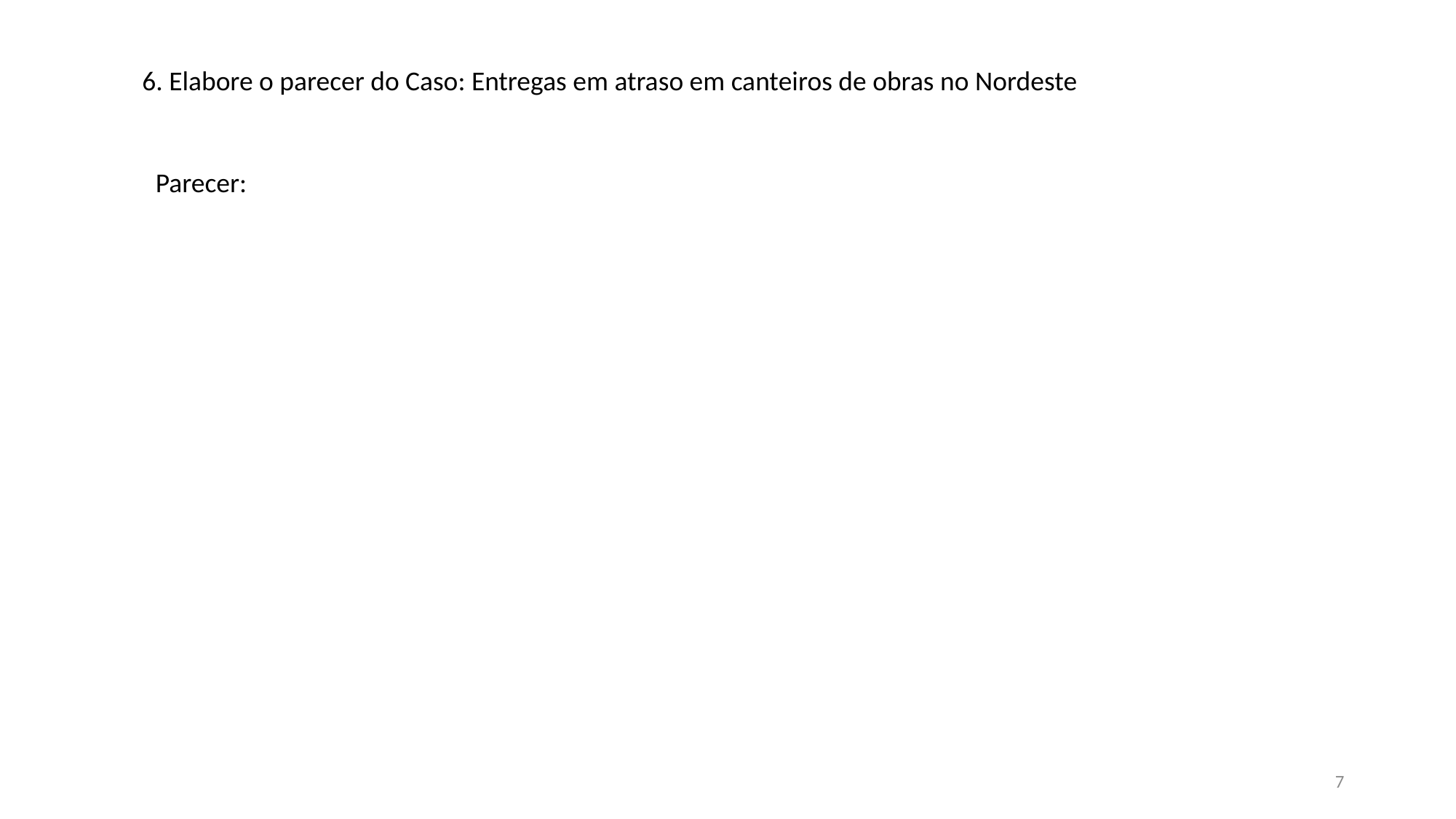

6. Elabore o parecer do Caso: Entregas em atraso em canteiros de obras no Nordeste
Parecer:

7